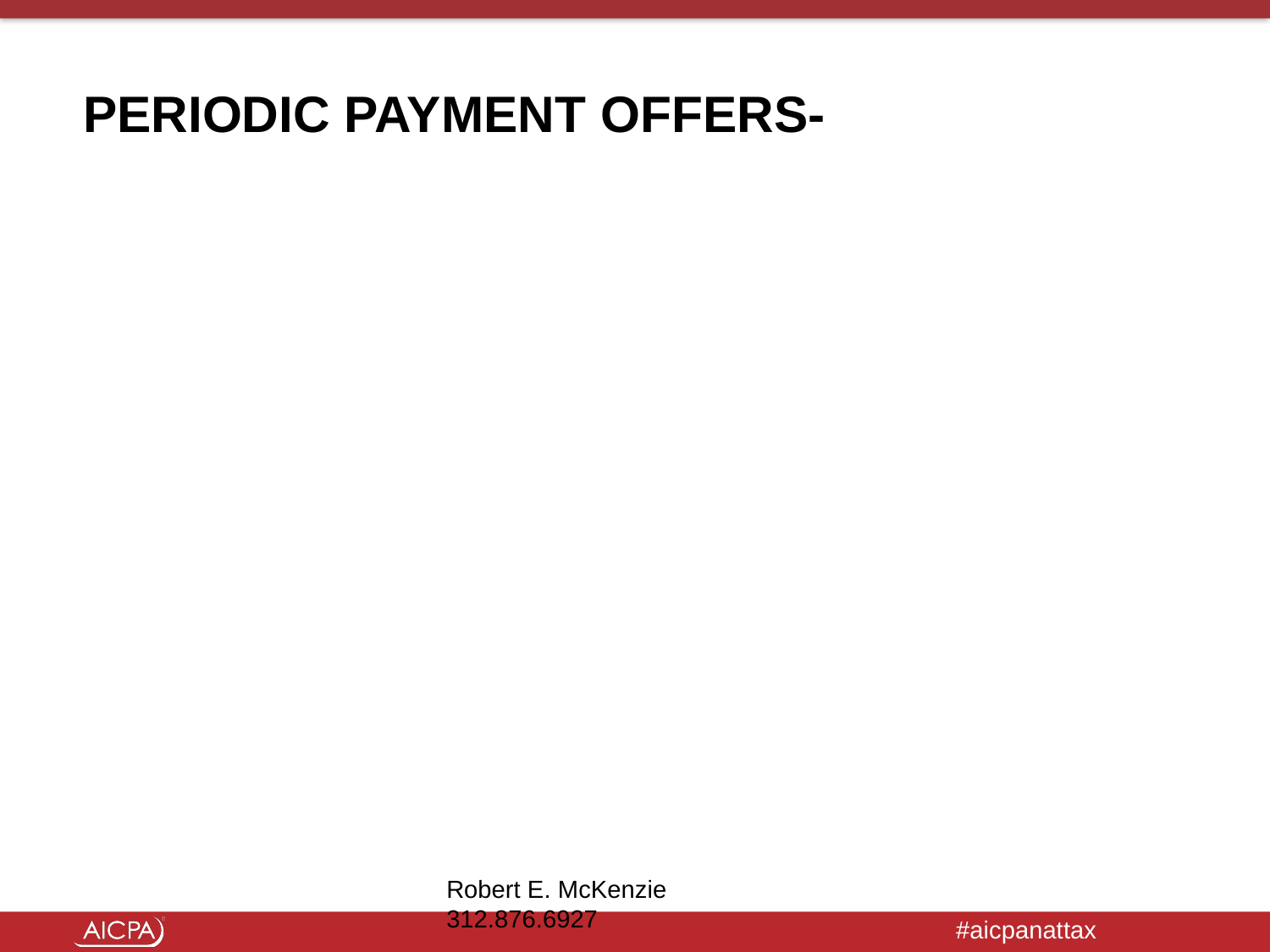

# PERIODIC PAYMENT OFFERS-
The submission of any periodic payment offer -in-compromise shall be accompanied by the payment of the amount of the first proposed installment and each proposed installment due during the period such offer is being evaluated for acceptance and has not been rejected by the Secretary. Any failure to make a payment required under the preceding sentence shall be deemed a withdrawal of the offer -in-compromise .
Robert E. McKenzie       312.876.6927
16